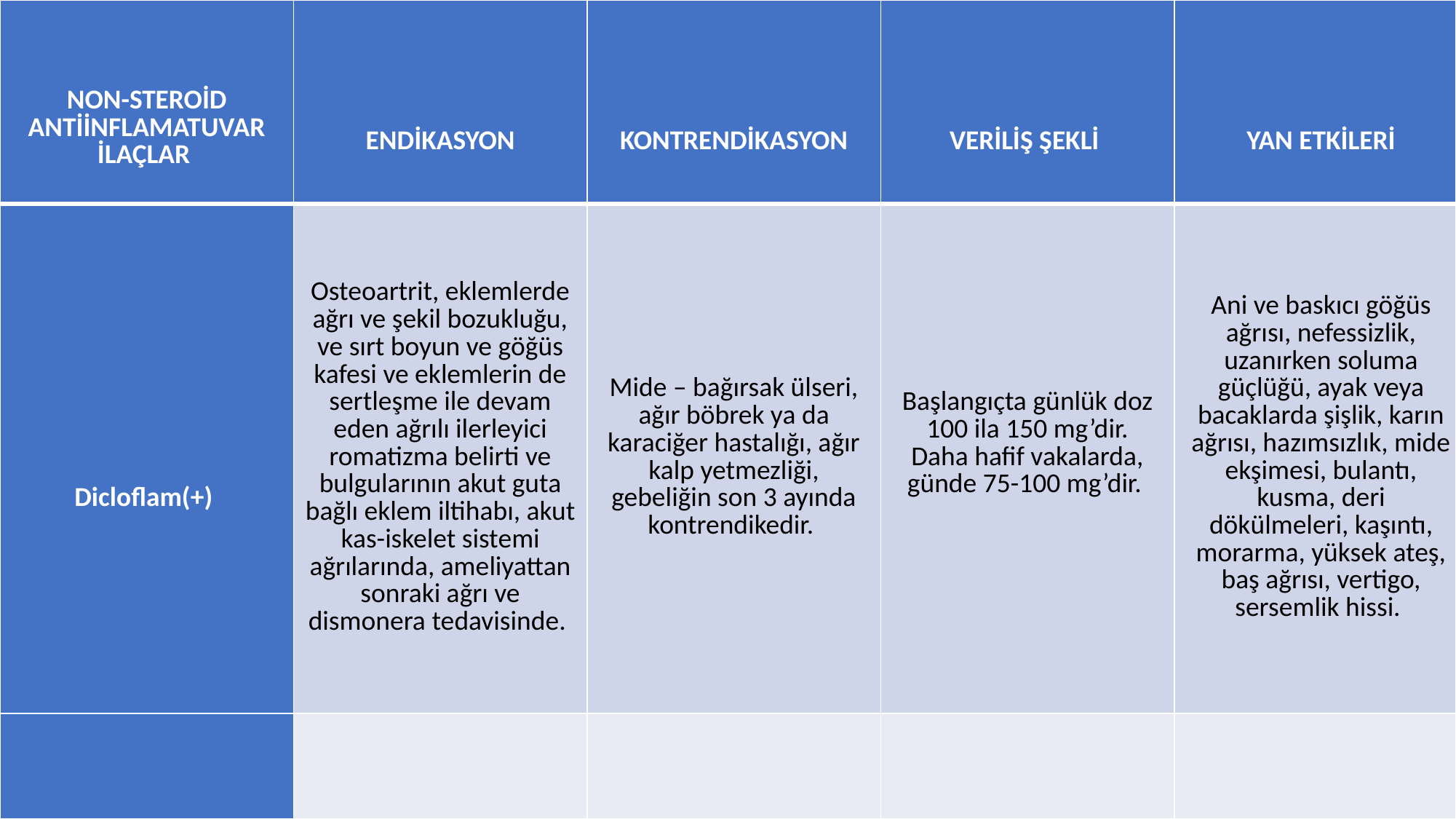

| NON-STEROİD ANTİİNFLAMATUVAR İLAÇLAR | ENDİKASYON | KONTRENDİKASYON | VERİLİŞ ŞEKLİ | YAN ETKİLERİ |
| --- | --- | --- | --- | --- |
| Dicloflam(+) | Osteoartrit, eklemlerde ağrı ve şekil bozukluğu, ve sırt boyun ve göğüs kafesi ve eklemlerin de sertleşme ile devam eden ağrılı ilerleyici romatizma belirti ve bulgularının akut guta bağlı eklem iltihabı, akut kas-iskelet sistemi ağrılarında, ameliyattan sonraki ağrı ve dismonera tedavisinde. | Mide – bağırsak ülseri, ağır böbrek ya da karaciğer hastalığı, ağır kalp yetmezliği, gebeliğin son 3 ayında kontrendikedir. | Başlangıçta günlük doz 100 ila 150 mg’dir. Daha hafif vakalarda, günde 75-100 mg’dir. | Ani ve baskıcı göğüs ağrısı, nefessizlik, uzanırken soluma güçlüğü, ayak veya bacaklarda şişlik, karın ağrısı, hazımsızlık, mide ekşimesi, bulantı, kusma, deri dökülmeleri, kaşıntı, morarma, yüksek ateş, baş ağrısı, vertigo, sersemlik hissi. |
|  |  |  |  |  |